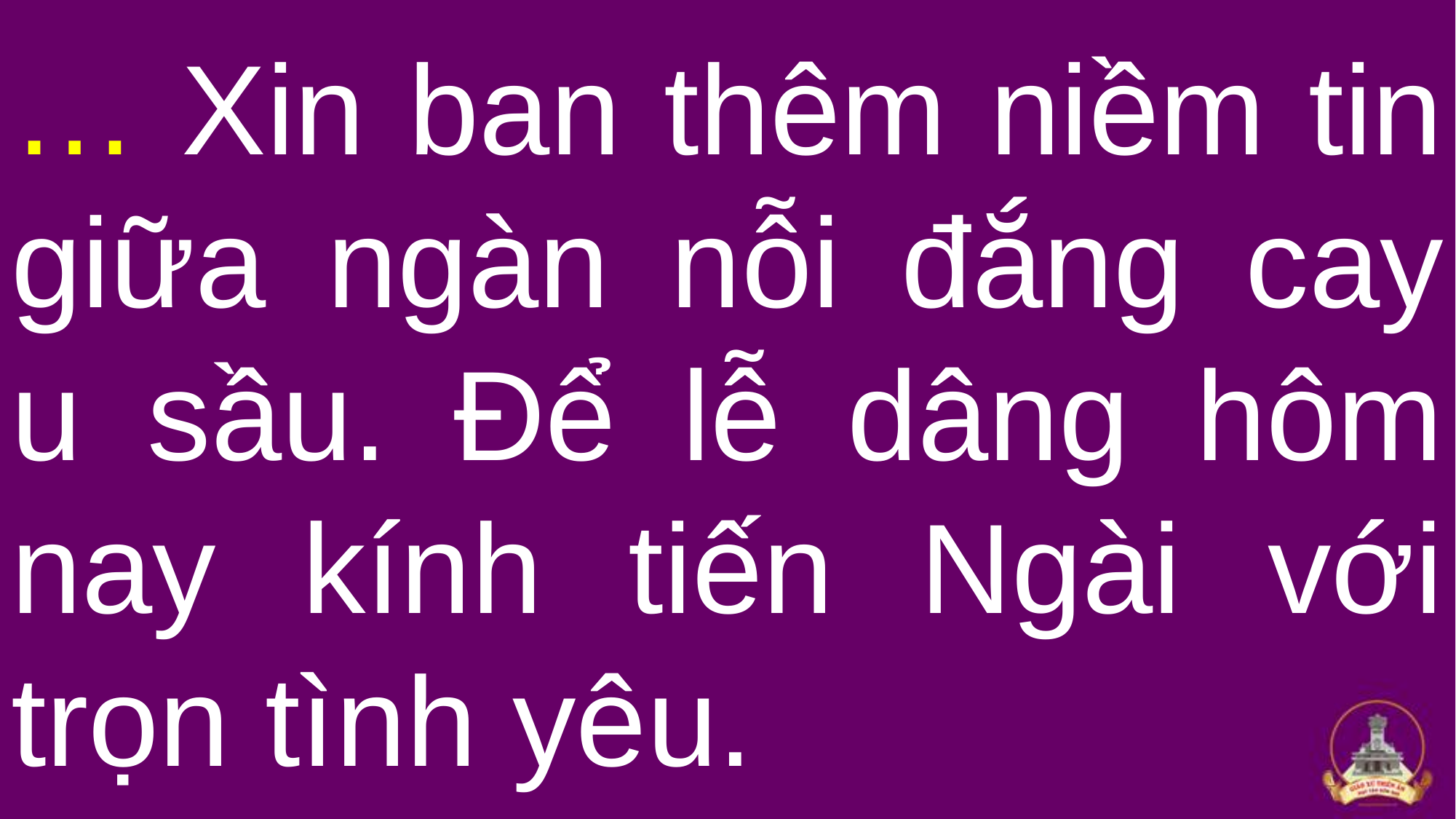

# … Xin ban thêm niềm tin giữa ngàn nỗi đắng cay u sầu. Để lễ dâng hôm nay kính tiến Ngài với trọn tình yêu.